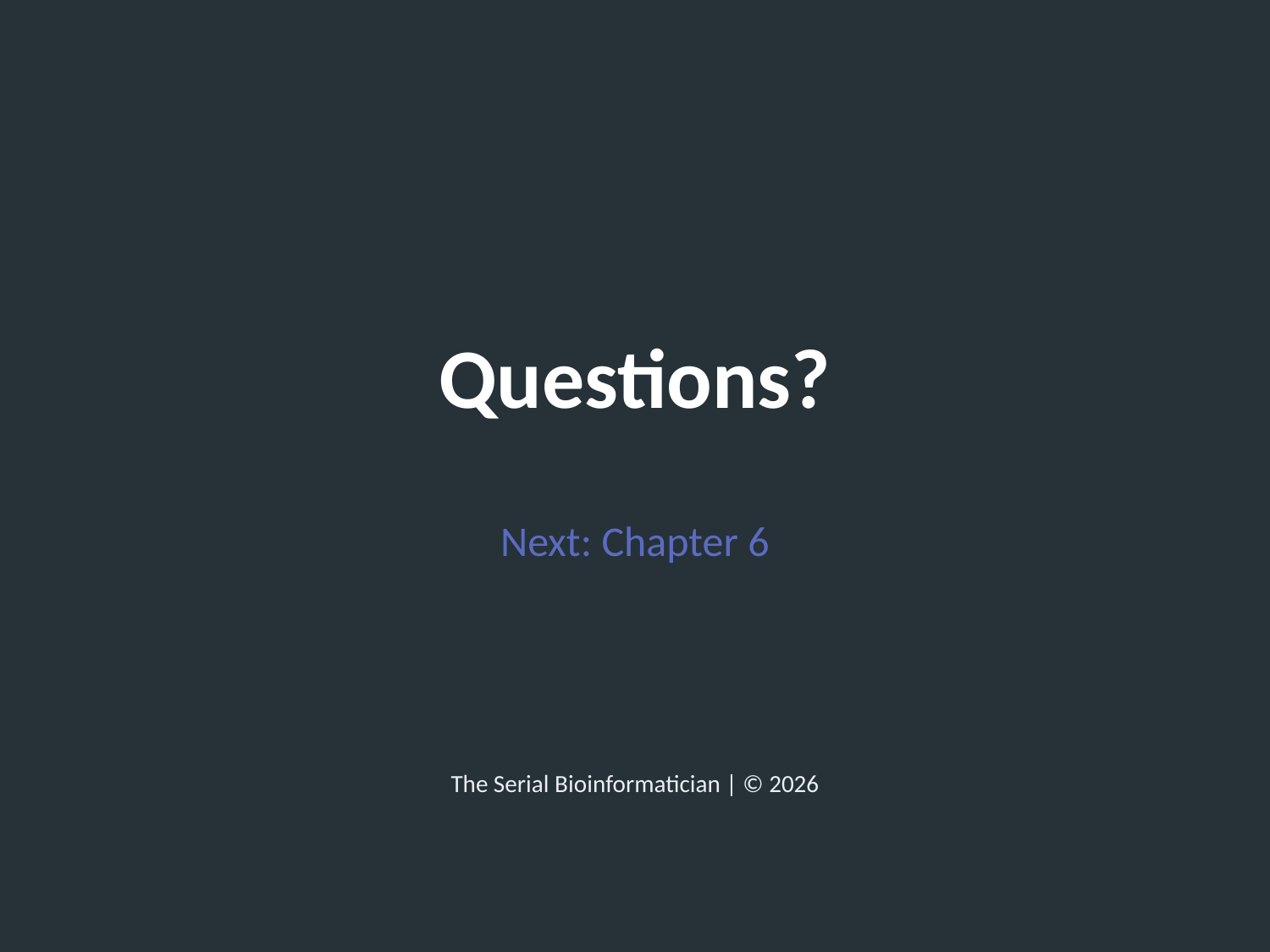

Questions?
Next: Chapter 6
The Serial Bioinformatician | © 2026